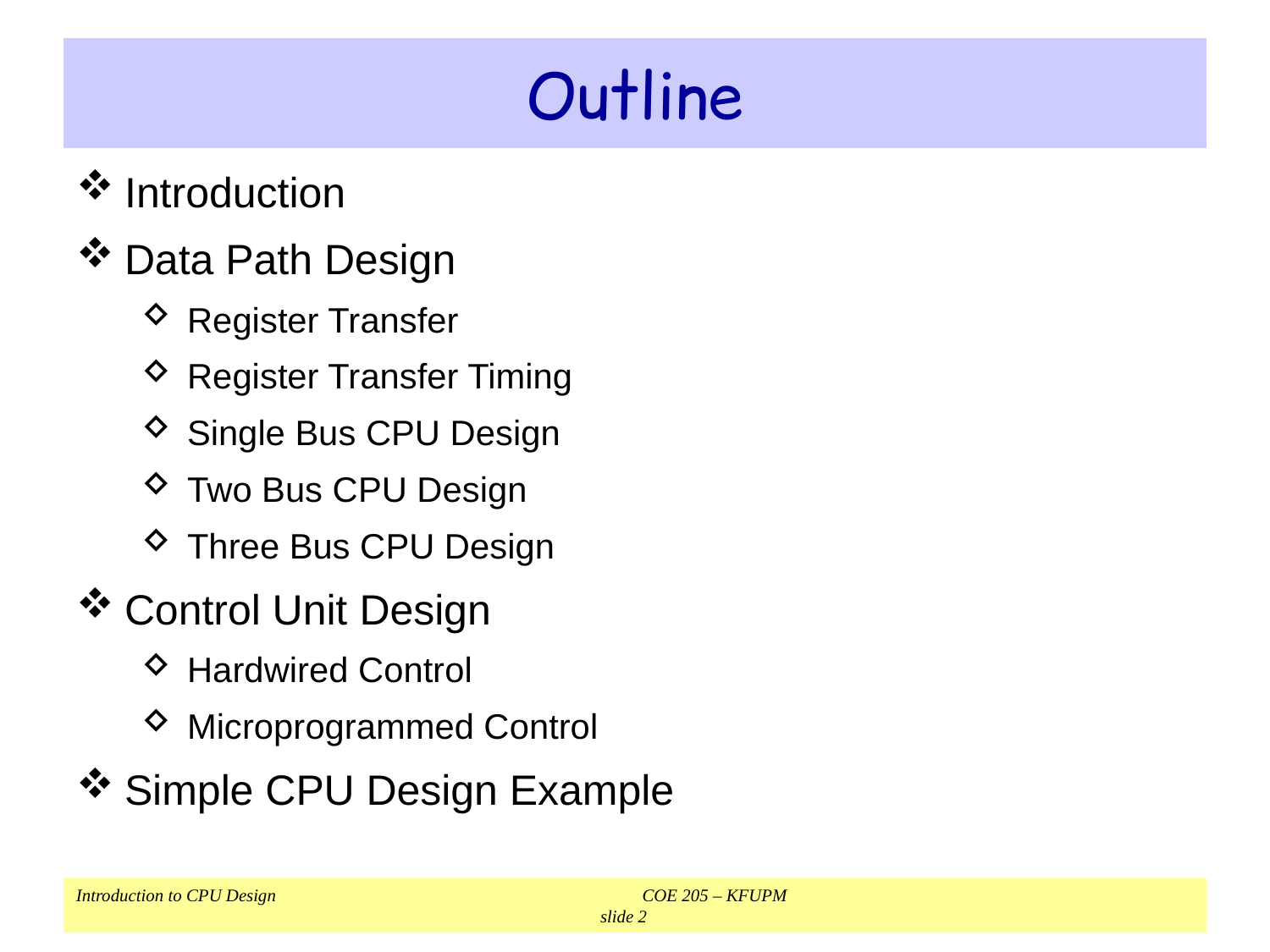

# Outline
Introduction
Data Path Design
Register Transfer
Register Transfer Timing
Single Bus CPU Design
Two Bus CPU Design
Three Bus CPU Design
Control Unit Design
Hardwired Control
Microprogrammed Control
Simple CPU Design Example